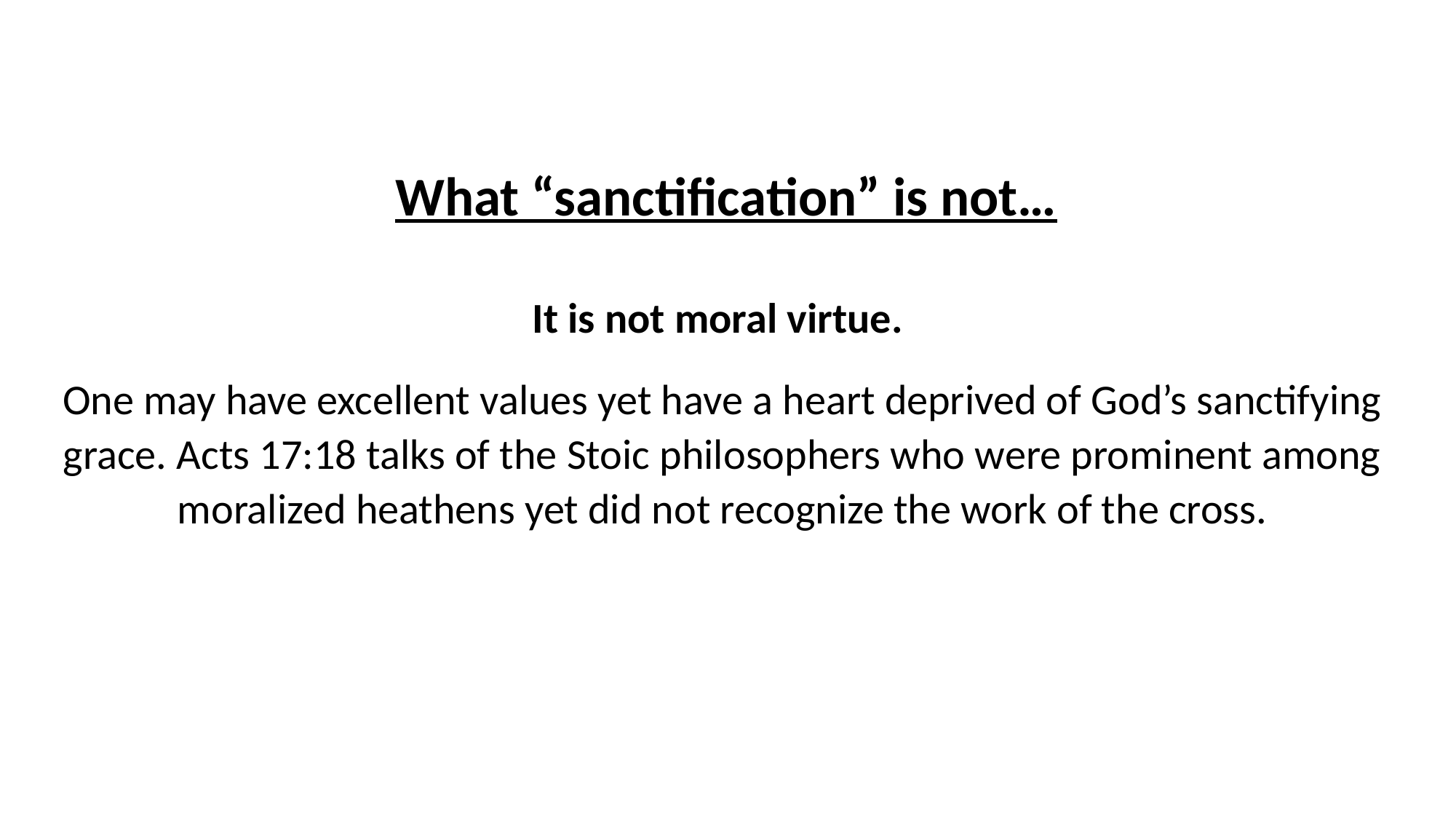

# What “sanctification” is not…
It is not moral virtue.
One may have excellent values yet have a heart deprived of God’s sanctifying grace. Acts 17:18 talks of the Stoic philosophers who were prominent among moralized heathens yet did not recognize the work of the cross.